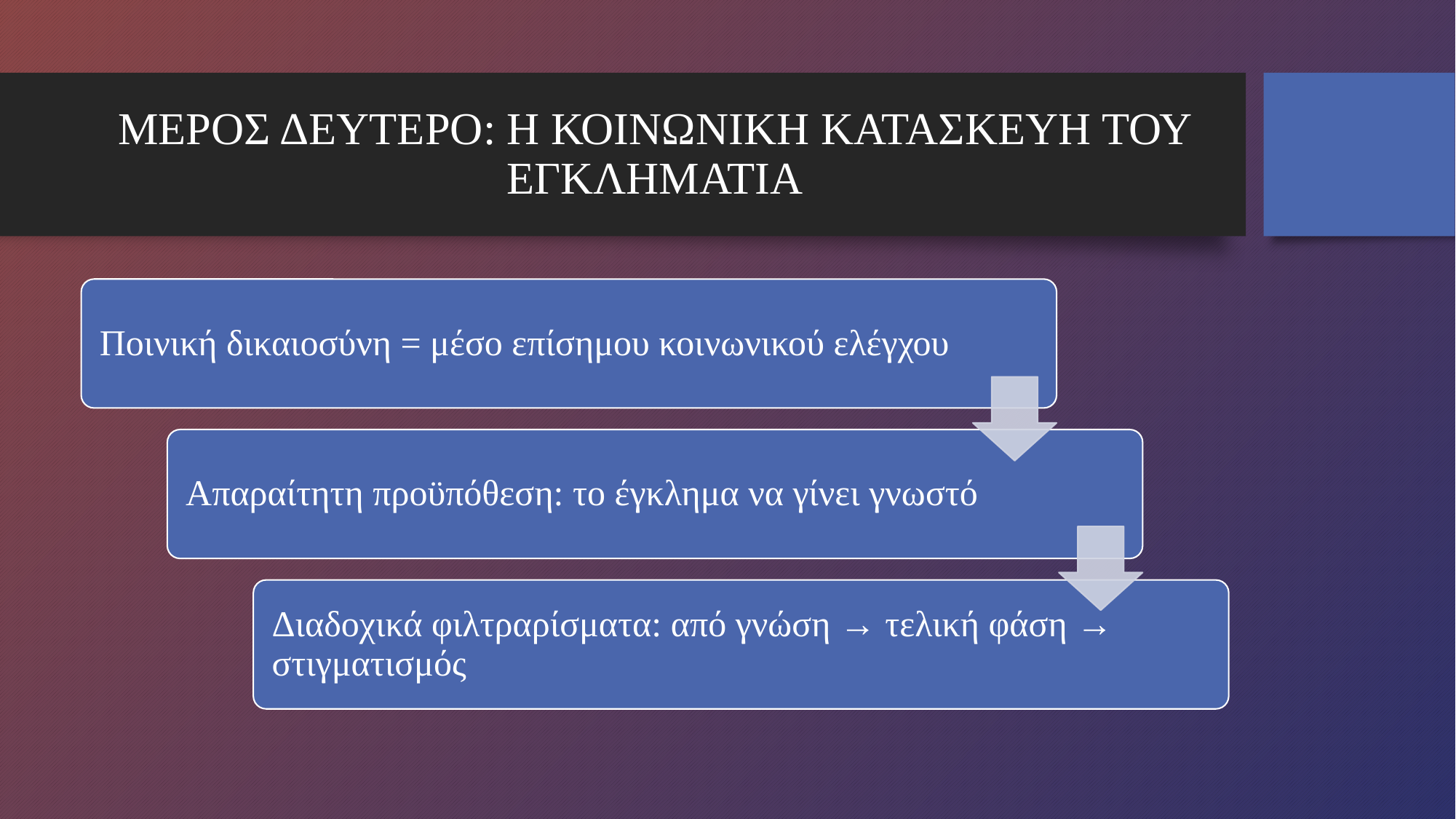

# ΜΕΡΟΣ ΔΕΥΤΕΡΟ: Η ΚΟΙΝΩΝΙΚΗ ΚΑΤΑΣΚΕΥΗ ΤΟΥ ΕΓΚΛΗΜΑΤΙΑ
Ποινική δικαιοσύνη = μέσο επίσημου κοινωνικού ελέγχου
Απαραίτητη προϋπόθεση: το έγκλημα να γίνει γνωστό
Διαδοχικά φιλτραρίσματα: από γνώση → τελική φάση → στιγματισμός